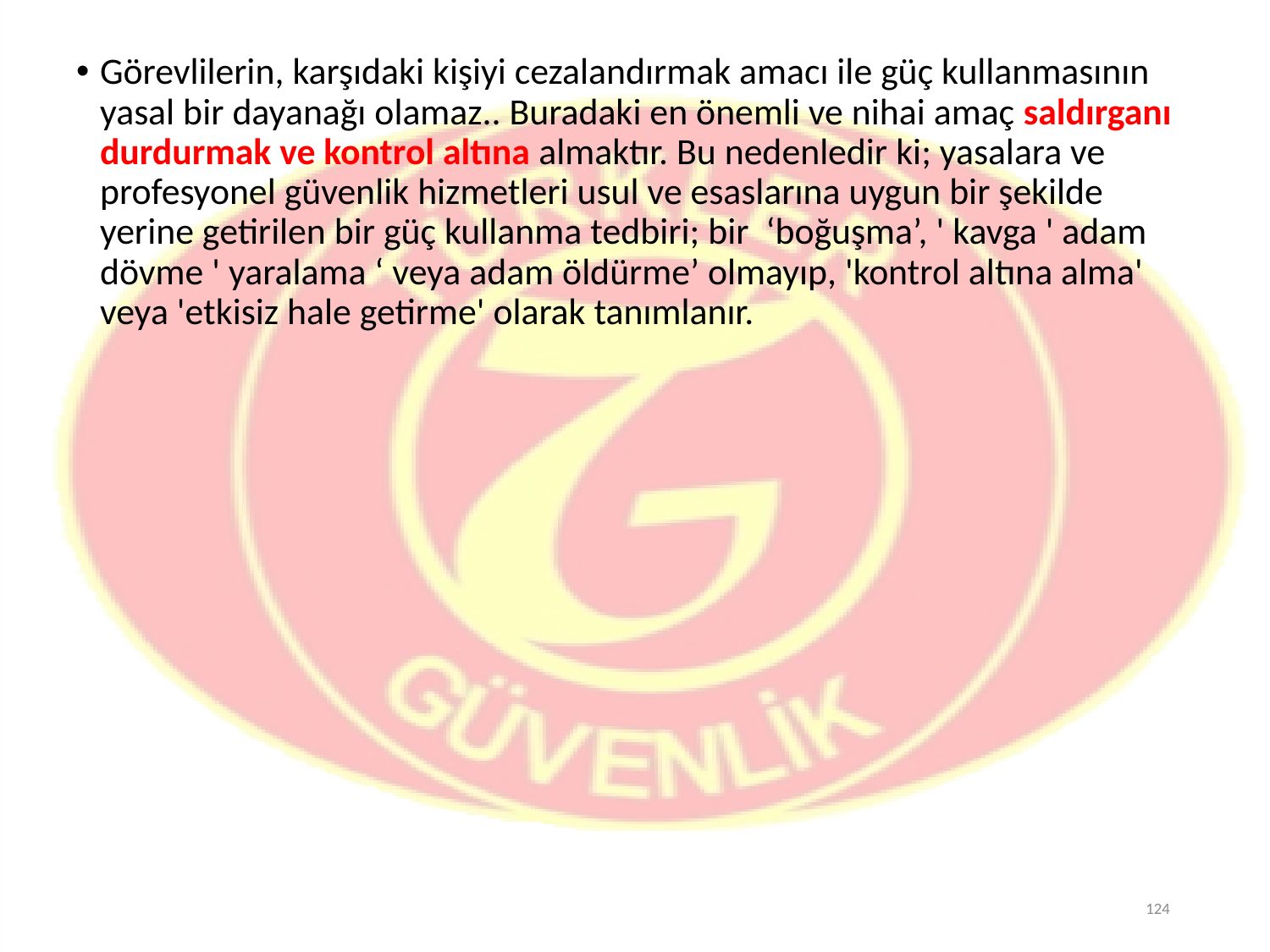

Görevlilerin, karşıdaki kişiyi cezalandırmak amacı ile güç kullanmasının yasal bir dayanağı olamaz.. Buradaki en önemli ve nihai amaç saldırganı durdurmak ve kontrol altına almaktır. Bu nedenledir ki; yasalara ve profesyonel güvenlik hizmetleri usul ve esaslarına uygun bir şekilde yerine getirilen bir güç kullanma tedbiri; bir  ‘boğuşma’, ' kavga ' adam dövme ' yaralama ‘ veya adam öldürme’ olmayıp, 'kontrol altına alma' veya 'etkisiz hale getirme' olarak tanımlanır.

124